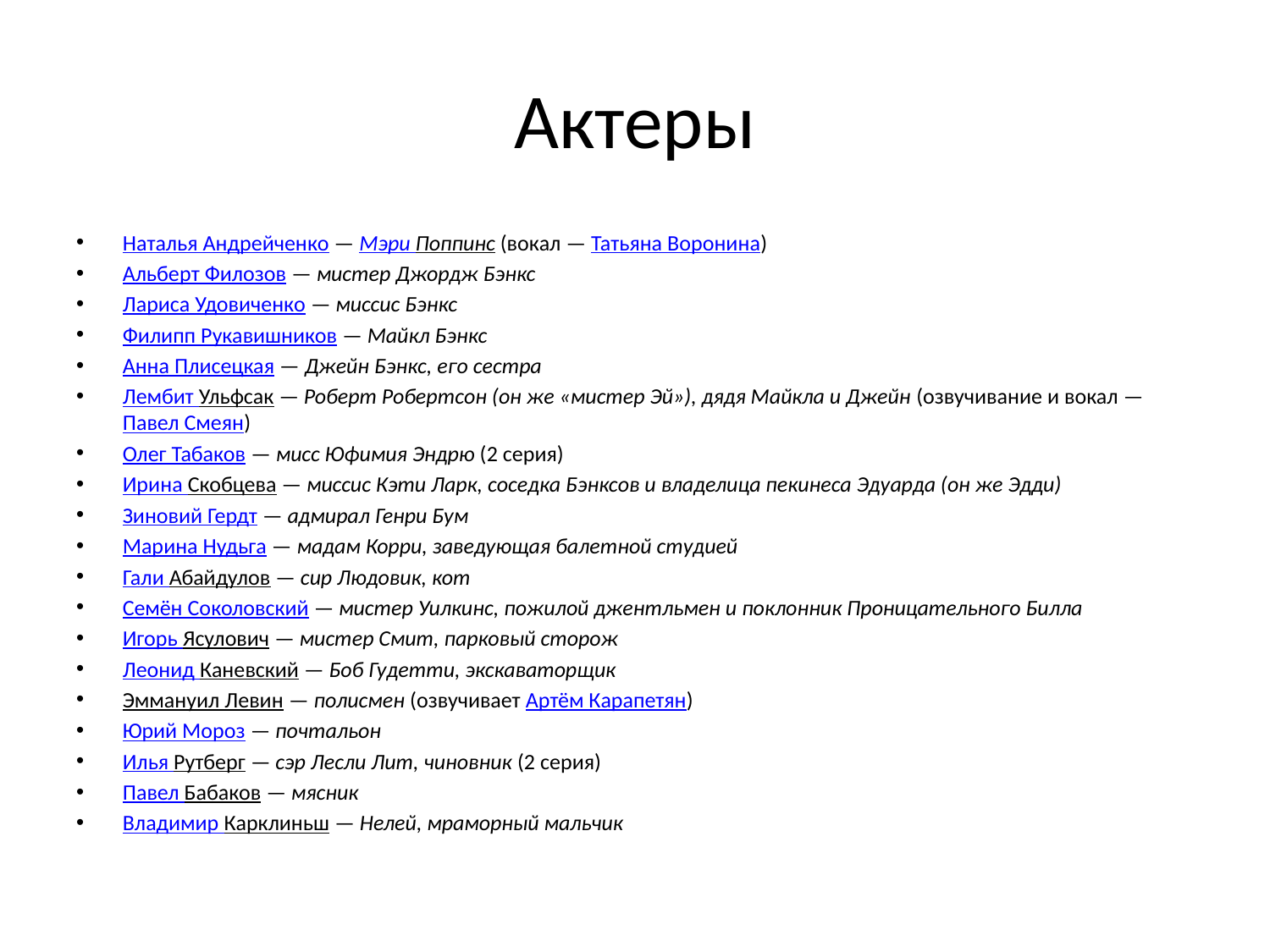

# Актеры
Наталья Андрейченко — Мэри Поппинс (вокал — Татьяна Воронина)
Альберт Филозов — мистер Джордж Бэнкс
Лариса Удовиченко — миссис Бэнкс
Филипп Рукавишников — Майкл Бэнкс
Анна Плисецкая — Джейн Бэнкс, его сестра
Лембит Ульфсак — Роберт Робертсон (он же «мистер Эй»), дядя Майкла и Джейн (озвучивание и вокал — Павел Смеян)
Олег Табаков — мисс Юфимия Эндрю (2 серия)
Ирина Скобцева — миссис Кэти Ларк, соседка Бэнксов и владелица пекинеса Эдуарда (он же Эдди)
Зиновий Гердт — адмирал Генри Бум
Марина Нудьга — мадам Корри, заведующая балетной студией
Гали Абайдулов — сир Людовик, кот
Семён Соколовский — мистер Уилкинс, пожилой джентльмен и поклонник Проницательного Билла
Игорь Ясулович — мистер Смит, парковый сторож
Леонид Каневский — Боб Гудетти, экскаваторщик
Эммануил Левин — полисмен (озвучивает Артём Карапетян)
Юрий Мороз — почтальон
Илья Рутберг — сэр Лесли Лит, чиновник (2 серия)
Павел Бабаков — мясник
Владимир Карклиньш — Нелей, мраморный мальчик